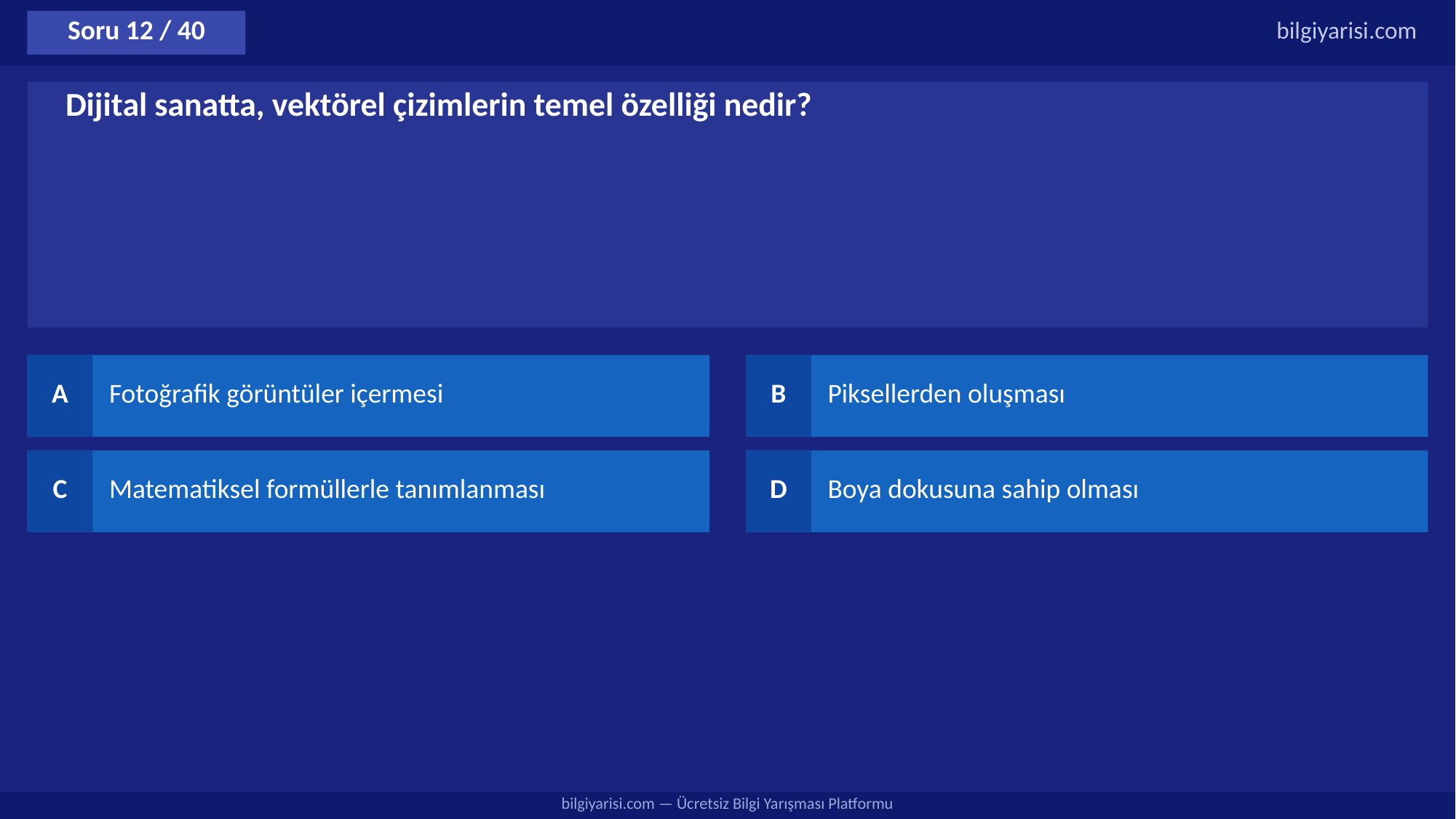

Soru 12 / 40
bilgiyarisi.com

Dijital sanatta, vektörel çizimlerin temel özelliği nedir?

A
Fotoğrafik görüntüler içermesi

B
Piksellerden oluşması

C
Matematiksel formüllerle tanımlanması

D
Boya dokusuna sahip olması
bilgiyarisi.com — Ücretsiz Bilgi Yarışması Platformu